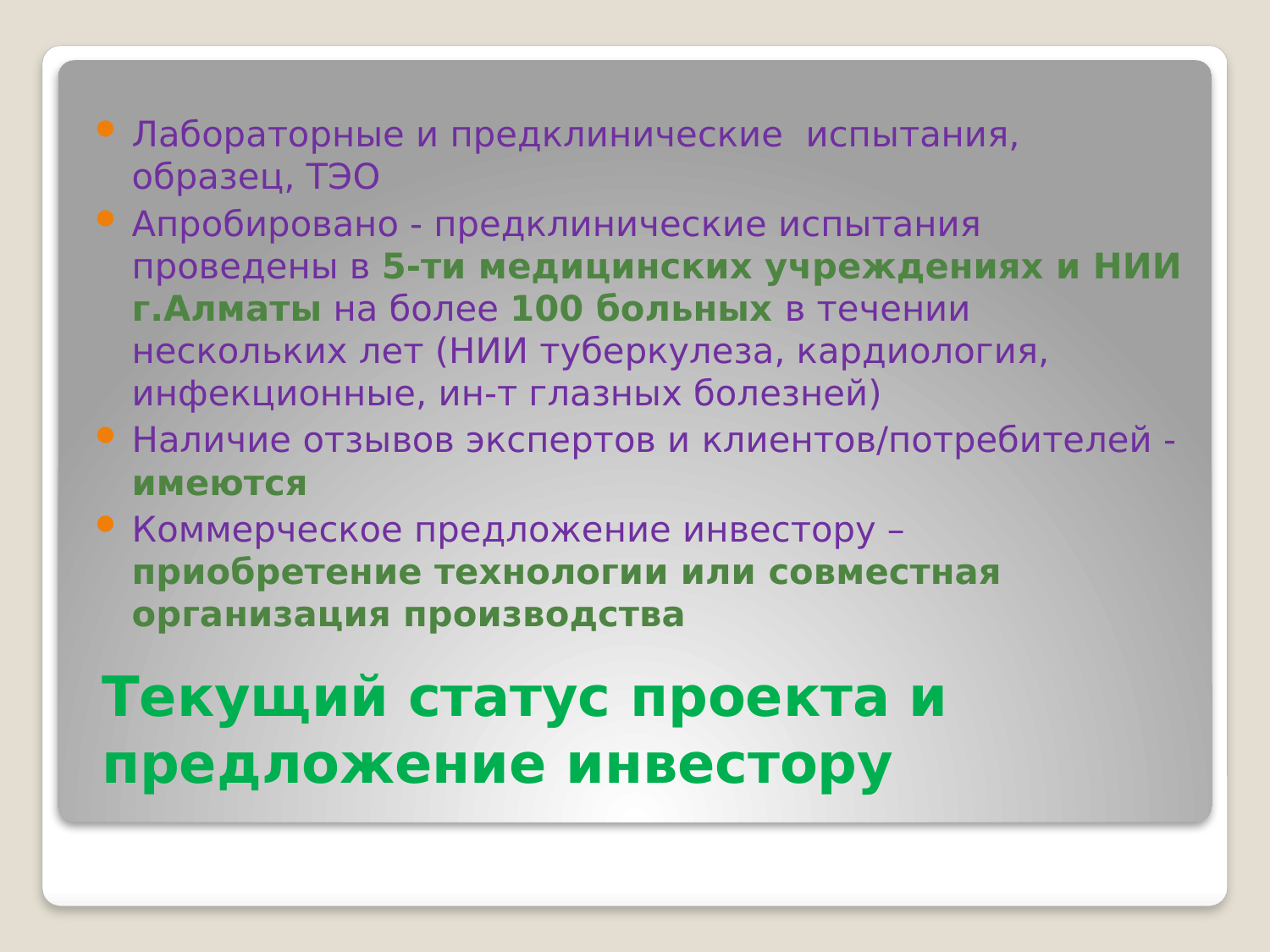

Лабораторные и предклинические  испытания, образец, ТЭО
Апробировано - предклинические испытания проведены в 5-ти медицинских учреждениях и НИИ г.Алматы на более 100 больных в течении нескольких лет (НИИ туберкулеза, кардиология, инфекционные, ин-т глазных болезней)
Наличие отзывов экспертов и клиентов/потребителей - имеются
Коммерческое предложение инвестору –приобретение технологии или совместная организация производства
# Текущий статус проекта и предложение инвестору